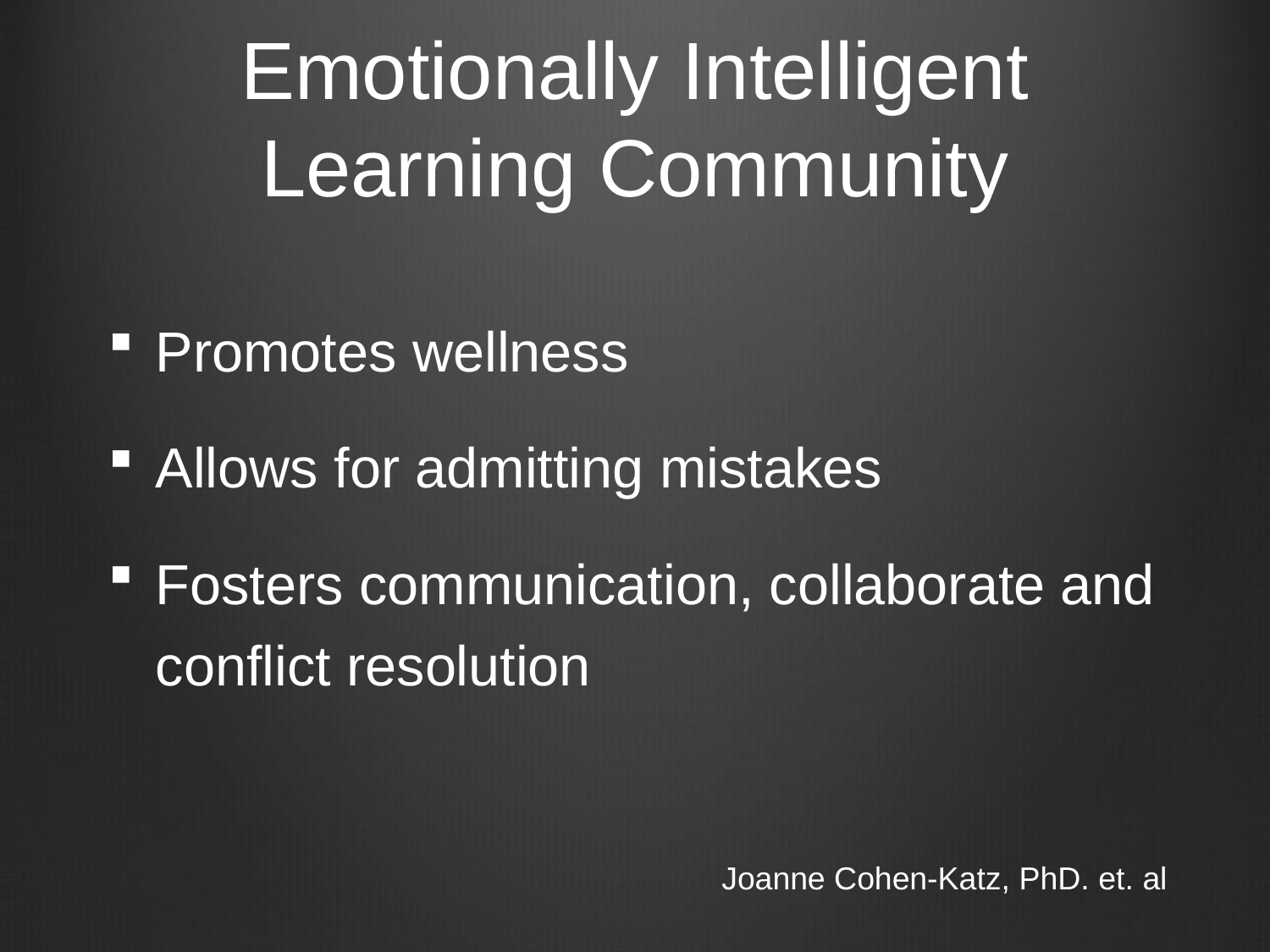

# Emotionally Intelligent Learning Community
Promotes wellness
Allows for admitting mistakes
Fosters communication, collaborate and conflict resolution

Joanne Cohen-Katz, PhD. et. al